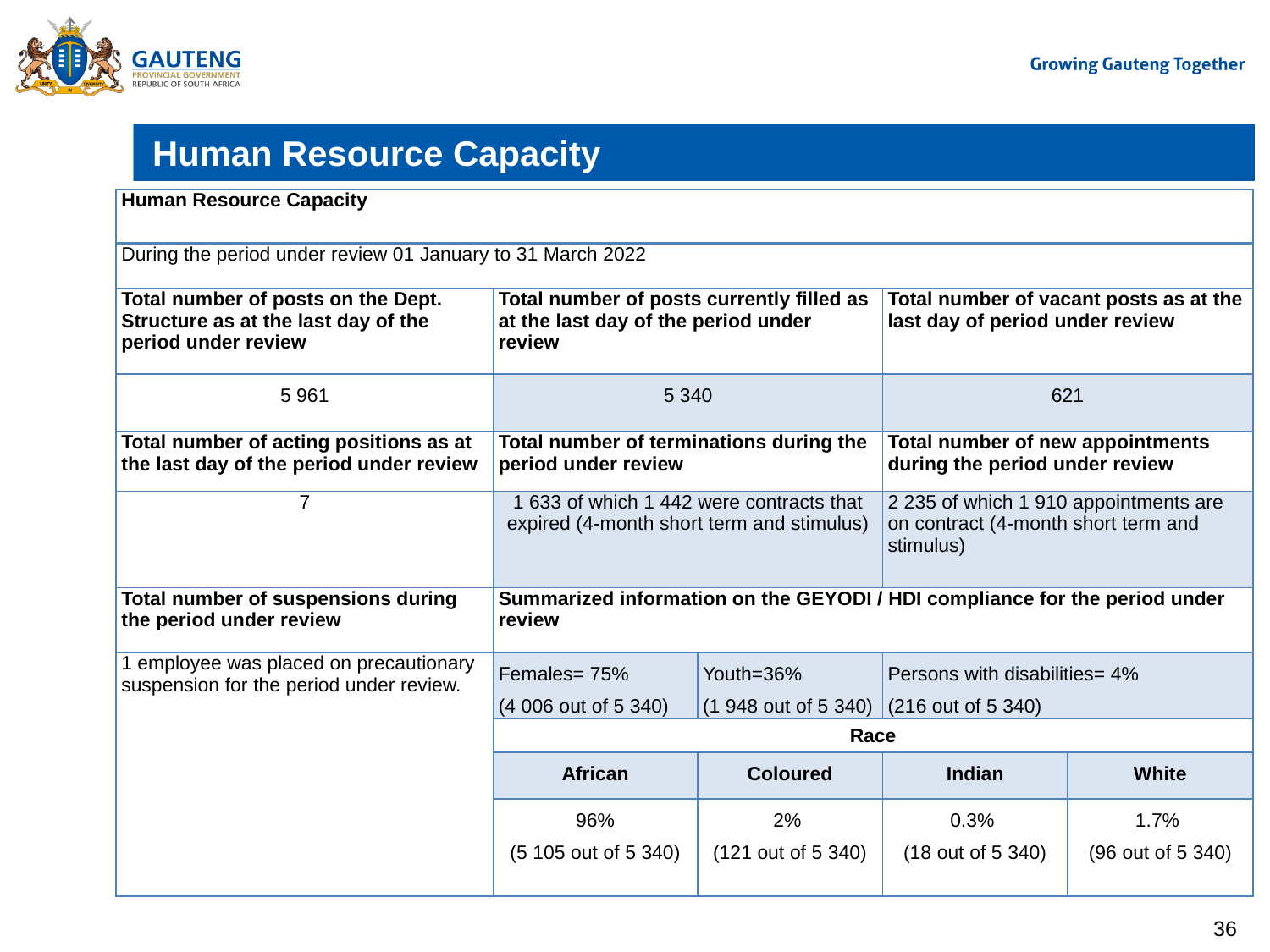

# Human Resource Capacity
| Human Resource Capacity |  |  |  |  |
| --- | --- | --- | --- | --- |
| During the period under review 01 January to 31 March 2022 |  |  |  |  |
| Total number of posts on the Dept. Structure as at the last day of the period under review | Total number of posts currently filled as at the last day of the period under review |  | Total number of vacant posts as at the last day of period under review |  |
| 5 961 | 5 340 |  | 621 |  |
| Total number of acting positions as at the last day of the period under review | Total number of terminations during the period under review |  | Total number of new appointments during the period under review |  |
| 7 | 1 633 of which 1 442 were contracts that expired (4-month short term and stimulus) |  | 2 235 of which 1 910 appointments are on contract (4-month short term and stimulus) |  |
| Total number of suspensions during the period under review | Summarized information on the GEYODI / HDI compliance for the period under review |  |  |  |
| 1 employee was placed on precautionary suspension for the period under review. | Females= 75% (4 006 out of 5 340) | Youth=36% (1 948 out of 5 340) | Persons with disabilities= 4% (216 out of 5 340) |  |
|  | Race |  |  |  |
|  | African | Coloured | Indian | White |
|  | 96% (5 105 out of 5 340) | 2% (121 out of 5 340) | 0.3% (18 out of 5 340) | 1.7% (96 out of 5 340) |
36